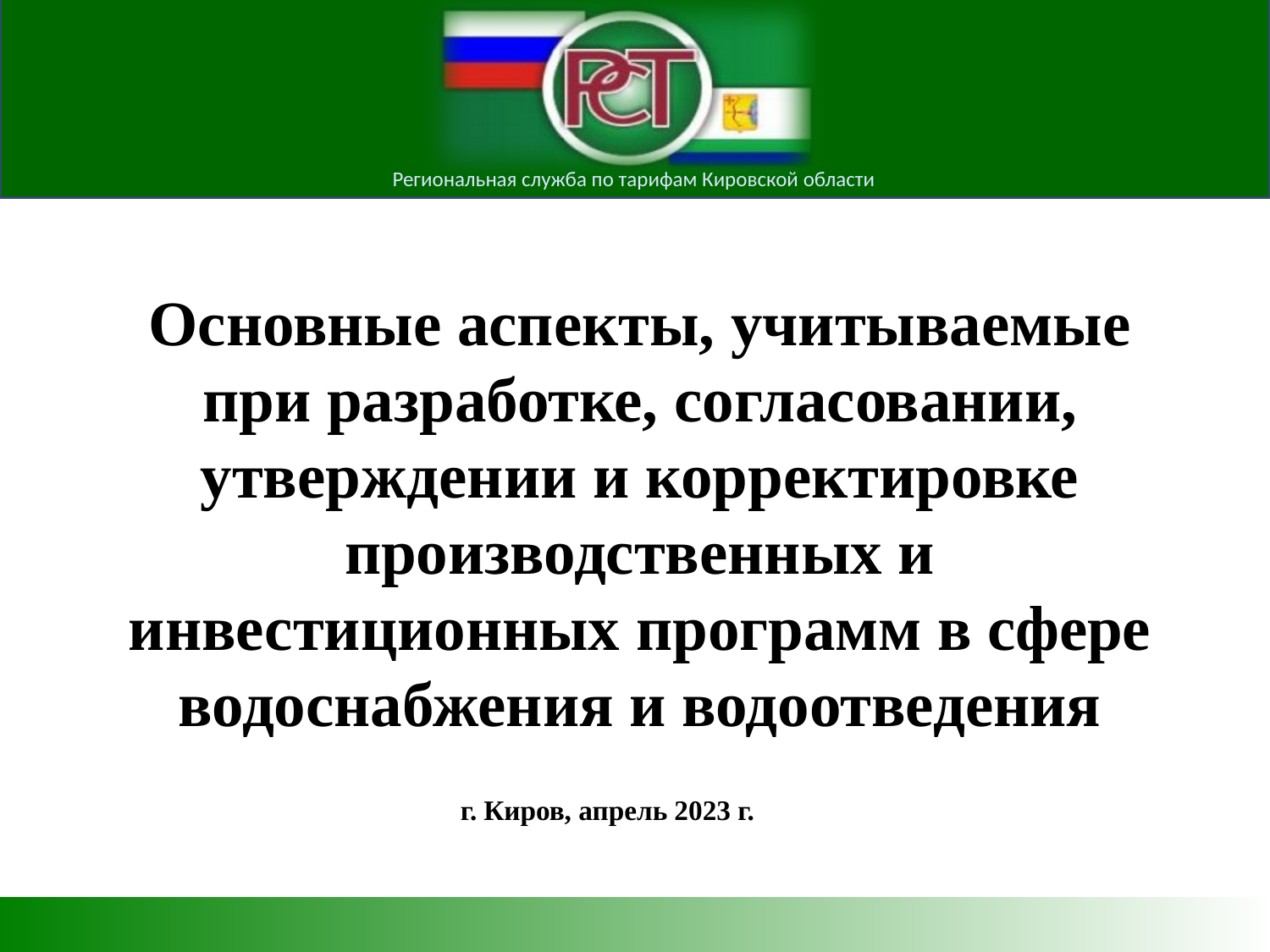

# Основные аспекты, учитываемые при разработке, согласовании, утверждении и корректировке производственных и инвестиционных программ в сфере водоснабжения и водоотведения
г. Киров, апрель 2023 г.